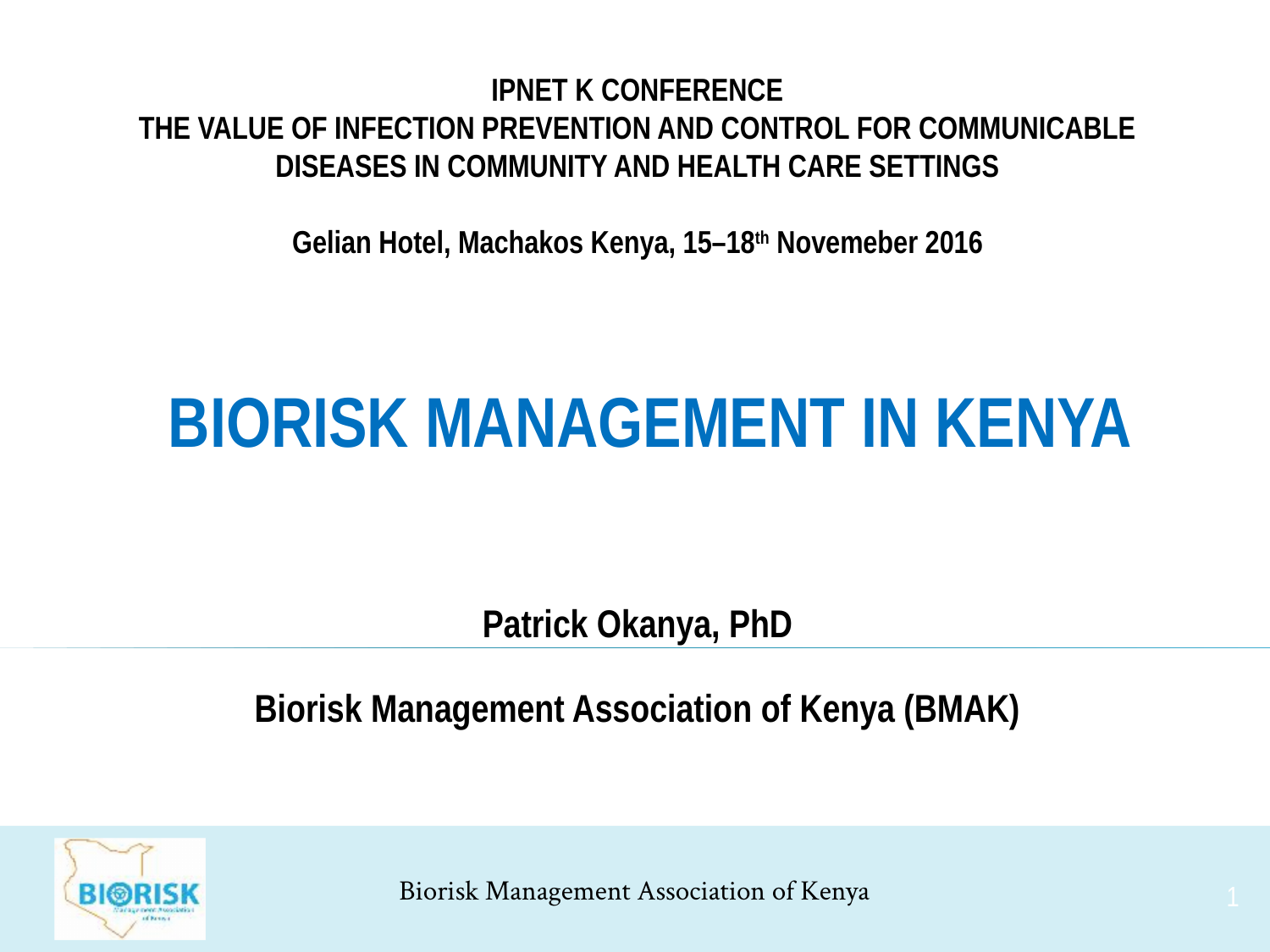

Ipnet K Conference
The value of infection prevention and control for communicable diseases in community and health care settings

Gelian Hotel, Machakos Kenya, 15–18th Novemeber 2016
BIORISK MANAGEMENT IN KENYA
Patrick Okanya, PhD

Biorisk Management Association of Kenya (BMAK)
1